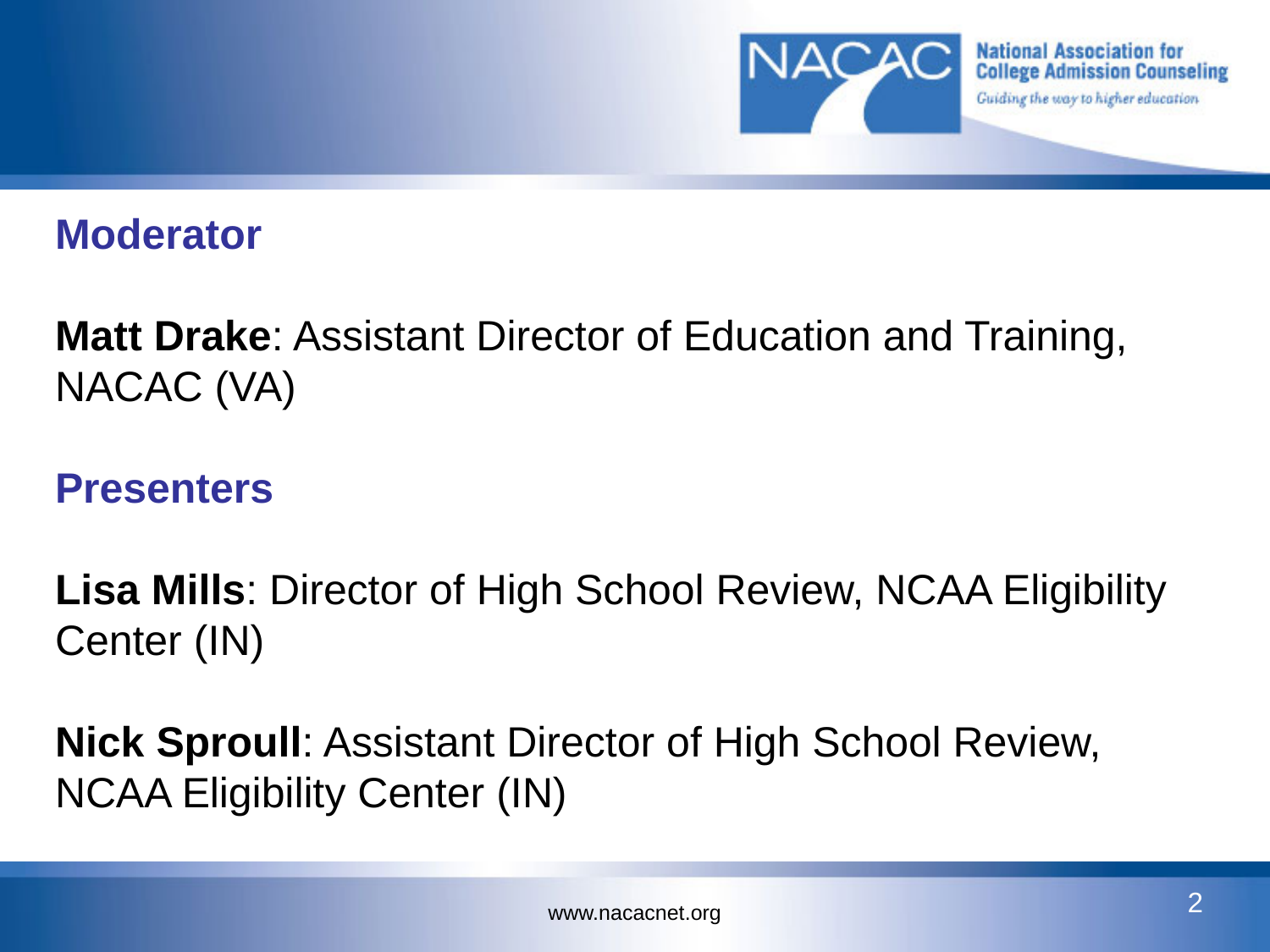

Matt Drake: Assistant Director of Education and Training, NACAC (VA)

Presenters

Lisa Mills: Director of High School Review, NCAA Eligibility Center (IN)

Nick Sproull: Assistant Director of High School Review, NCAA Eligibility Center (IN)
Moderator
2